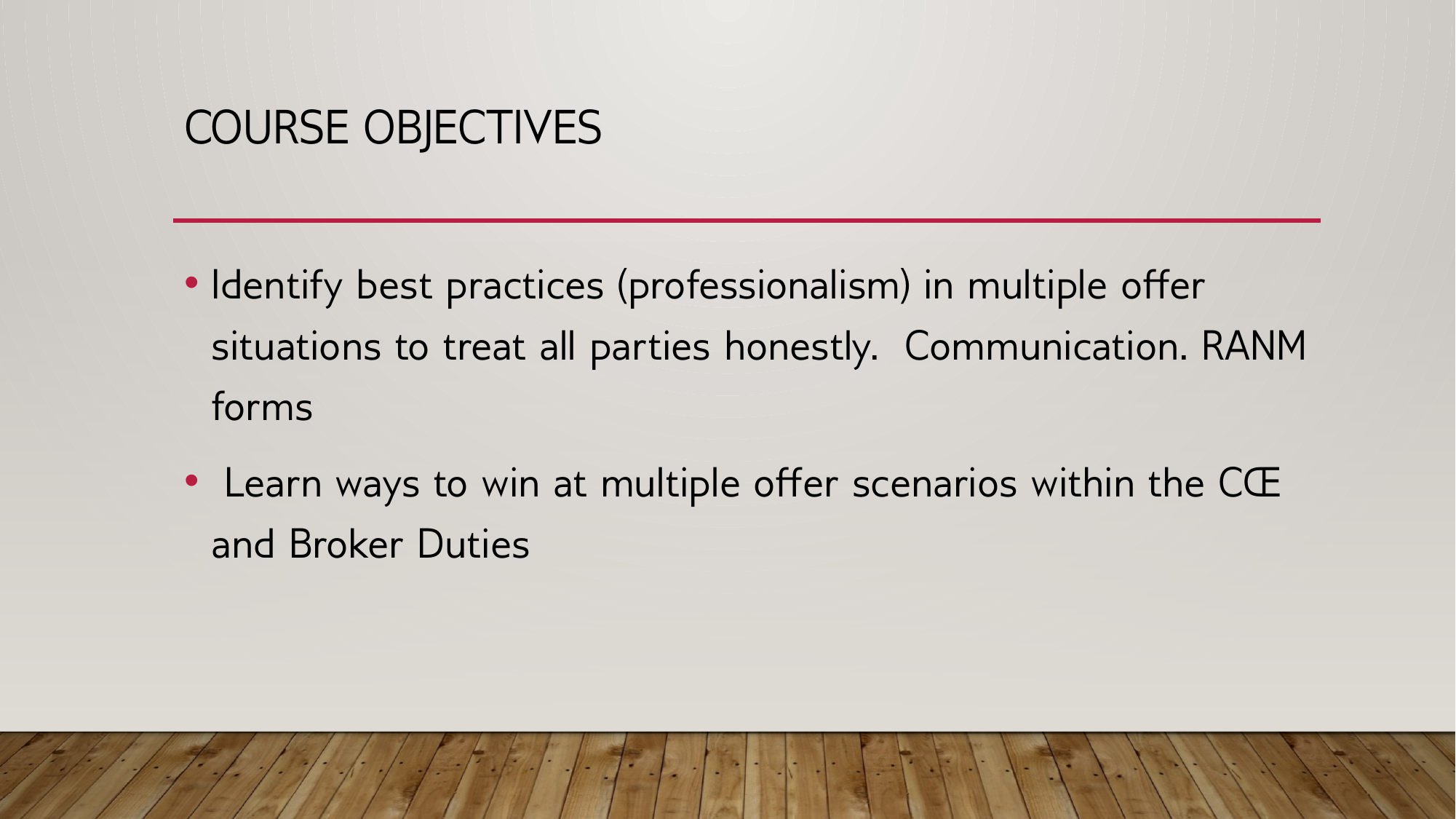

# Course Objectives
Identify best practices (professionalism) in multiple offer situations to treat all parties honestly.  Communication. RANM forms
 Learn ways to win at multiple offer scenarios within the COE and Broker Duties